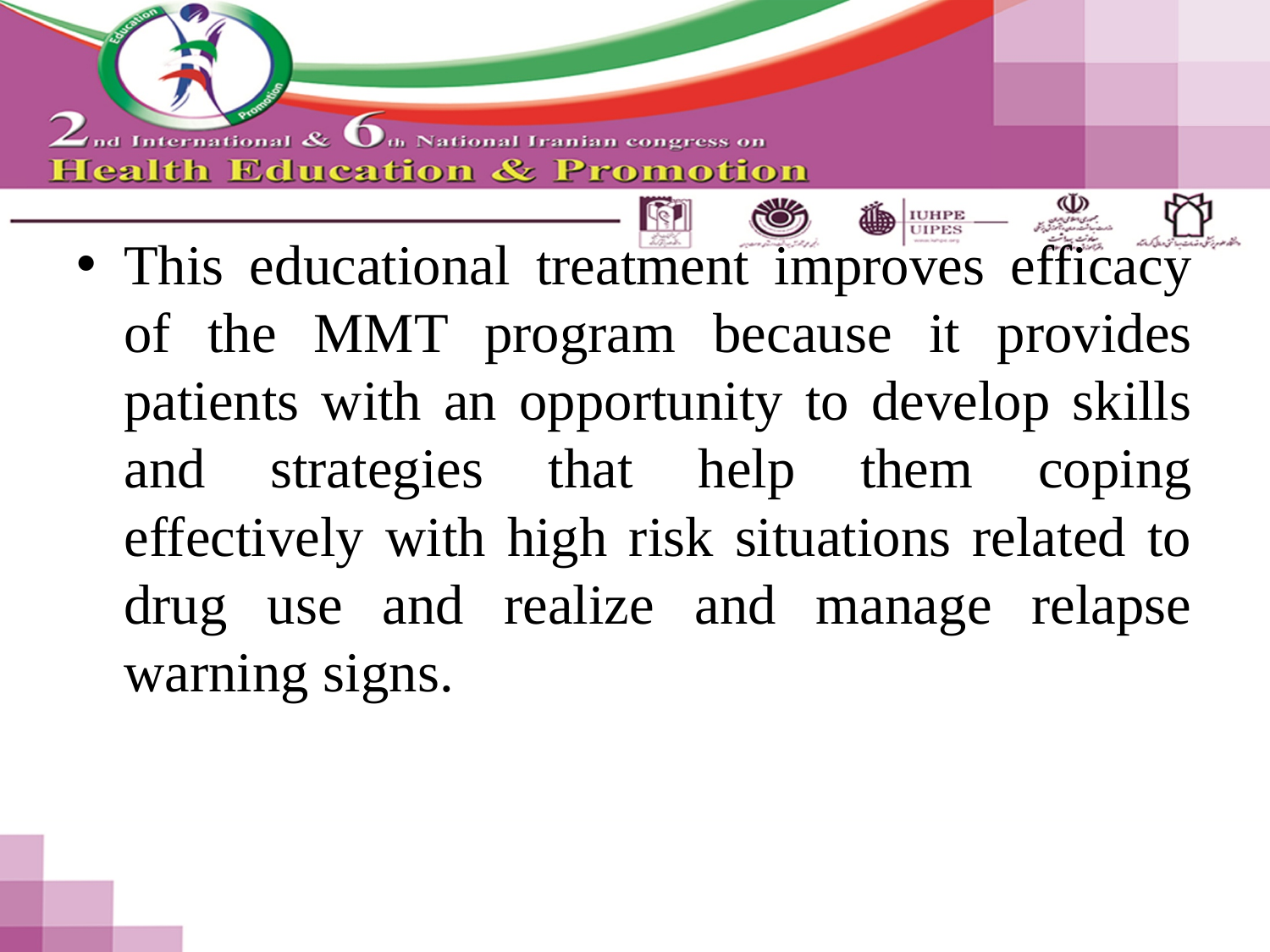

#
This educational treatment improves efficacy of the MMT program because it provides patients with an opportunity to develop skills and strategies that help them coping effectively with high risk situations related to drug use and realize and manage relapse warning signs.